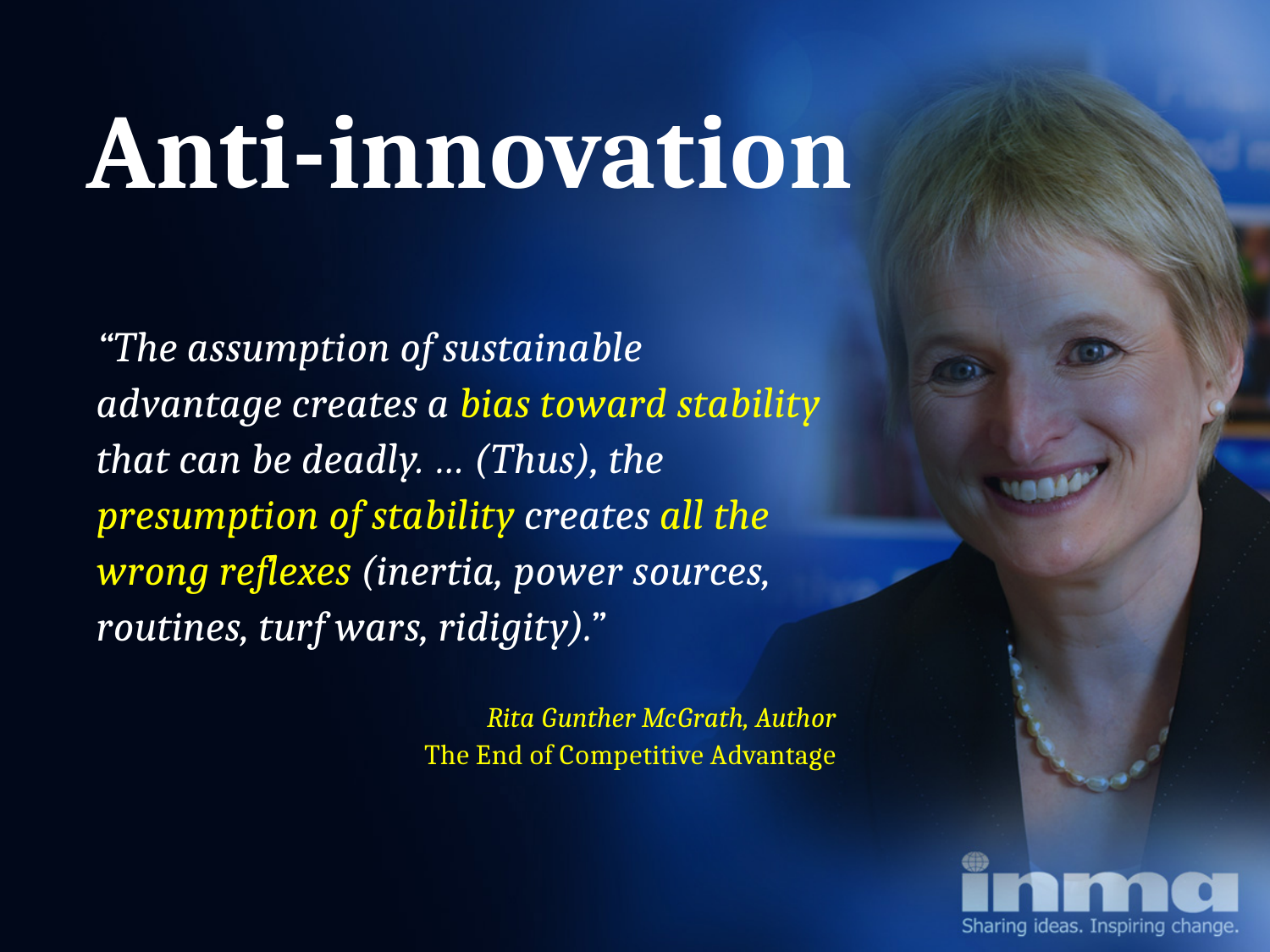

Anti-innovation
“The assumption of sustainable advantage creates a bias toward stability that can be deadly. … (Thus), the presumption of stability creates all the wrong reflexes (inertia, power sources, routines, turf wars, ridigity).”

Rita Gunther McGrath, Author
The End of Competitive Advantage